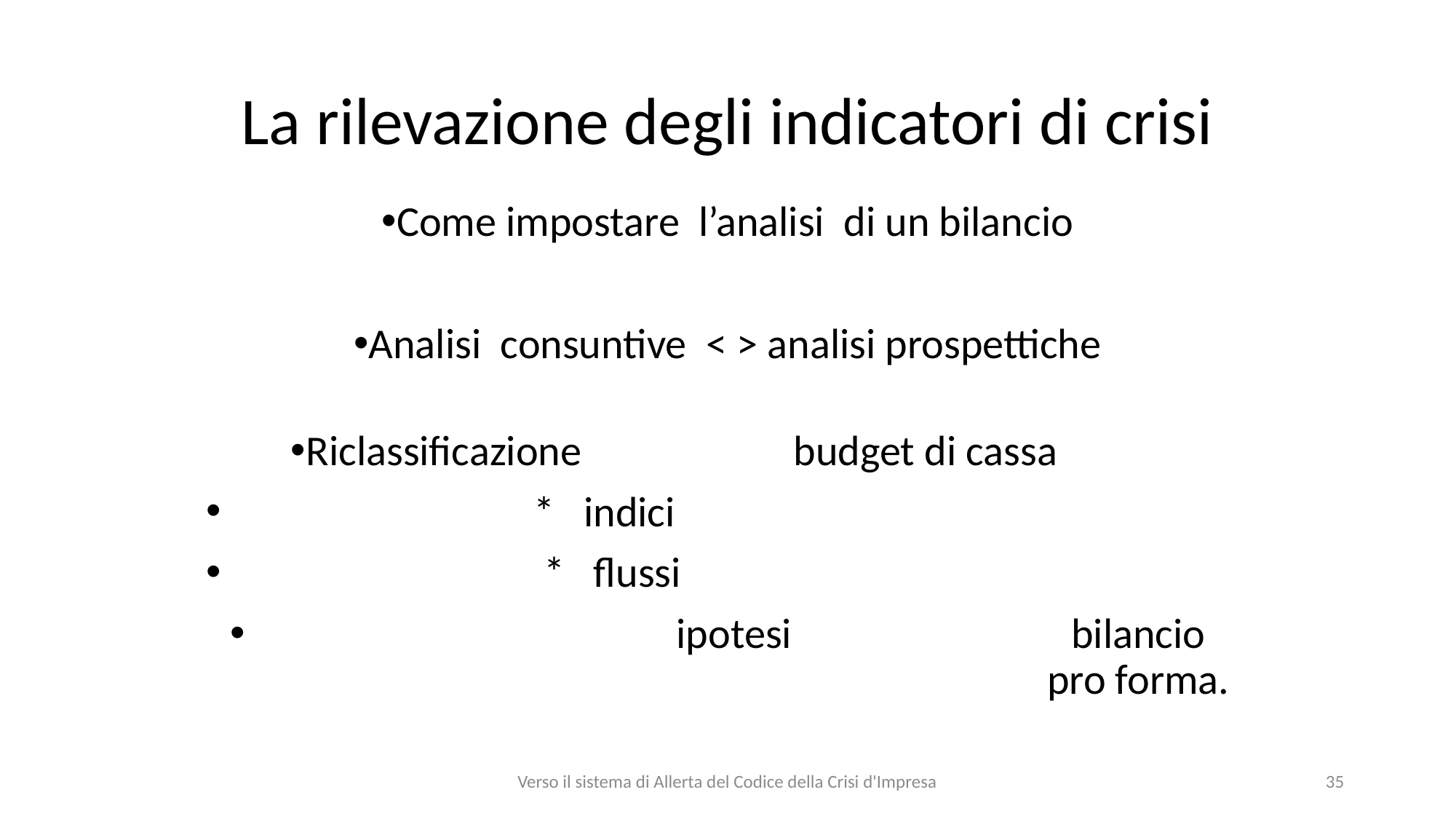

# La rilevazione degli indicatori di crisi
Come impostare  l’analisi  di un bilancio

Analisi  consuntive  < > analisi prospettiche
Riclassificazione                      budget di cassa
			*   indici
		 	 *   flussi
            			 ipotesi		        bilancio  							       pro forma.
Verso il sistema di Allerta del Codice della Crisi d'Impresa
35